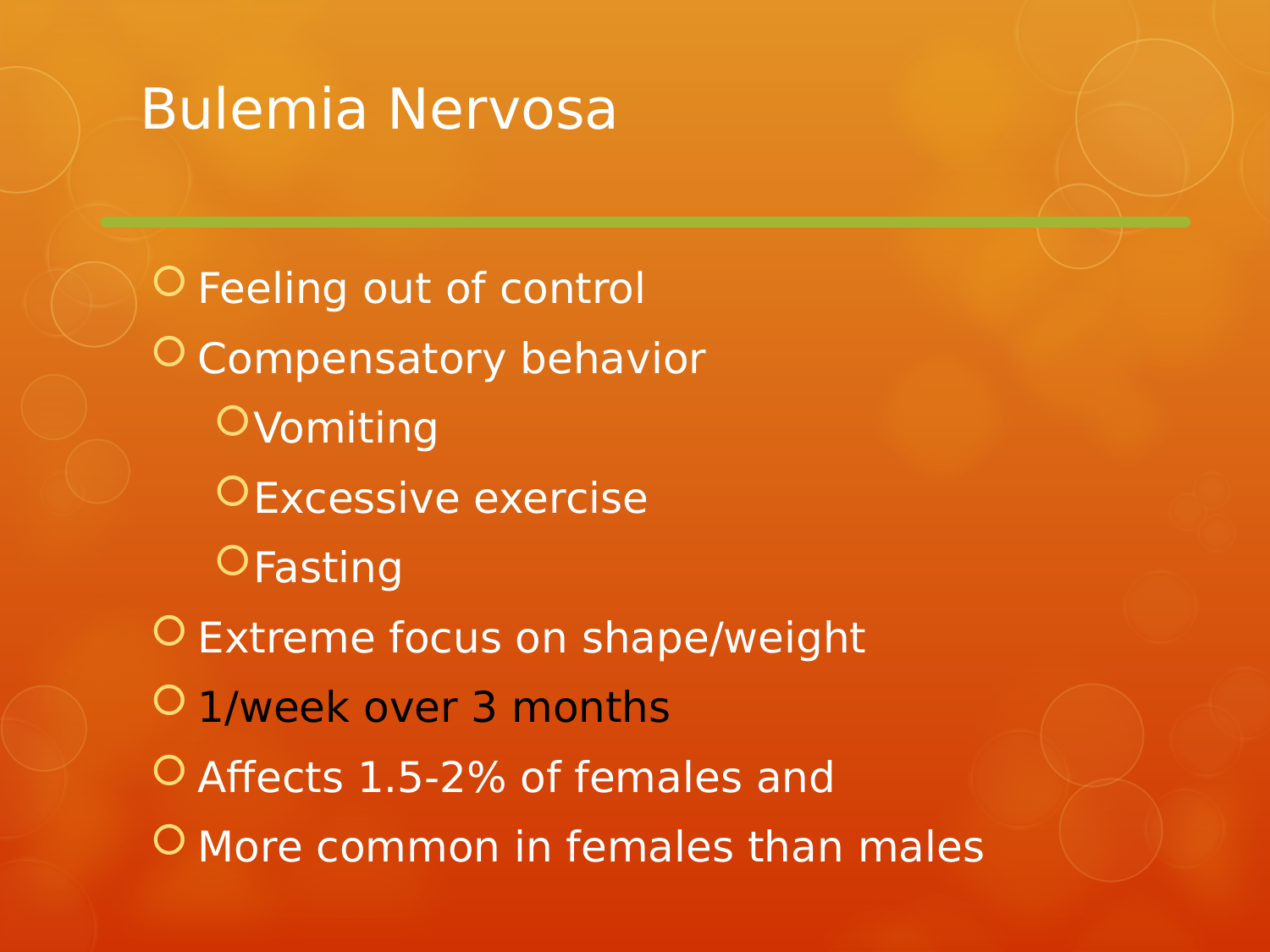

# Bulemia Nervosa
Feeling out of control
Compensatory behavior
Vomiting
Excessive exercise
Fasting
Extreme focus on shape/weight
1/week over 3 months
Affects 1.5-2% of females and
More common in females than males